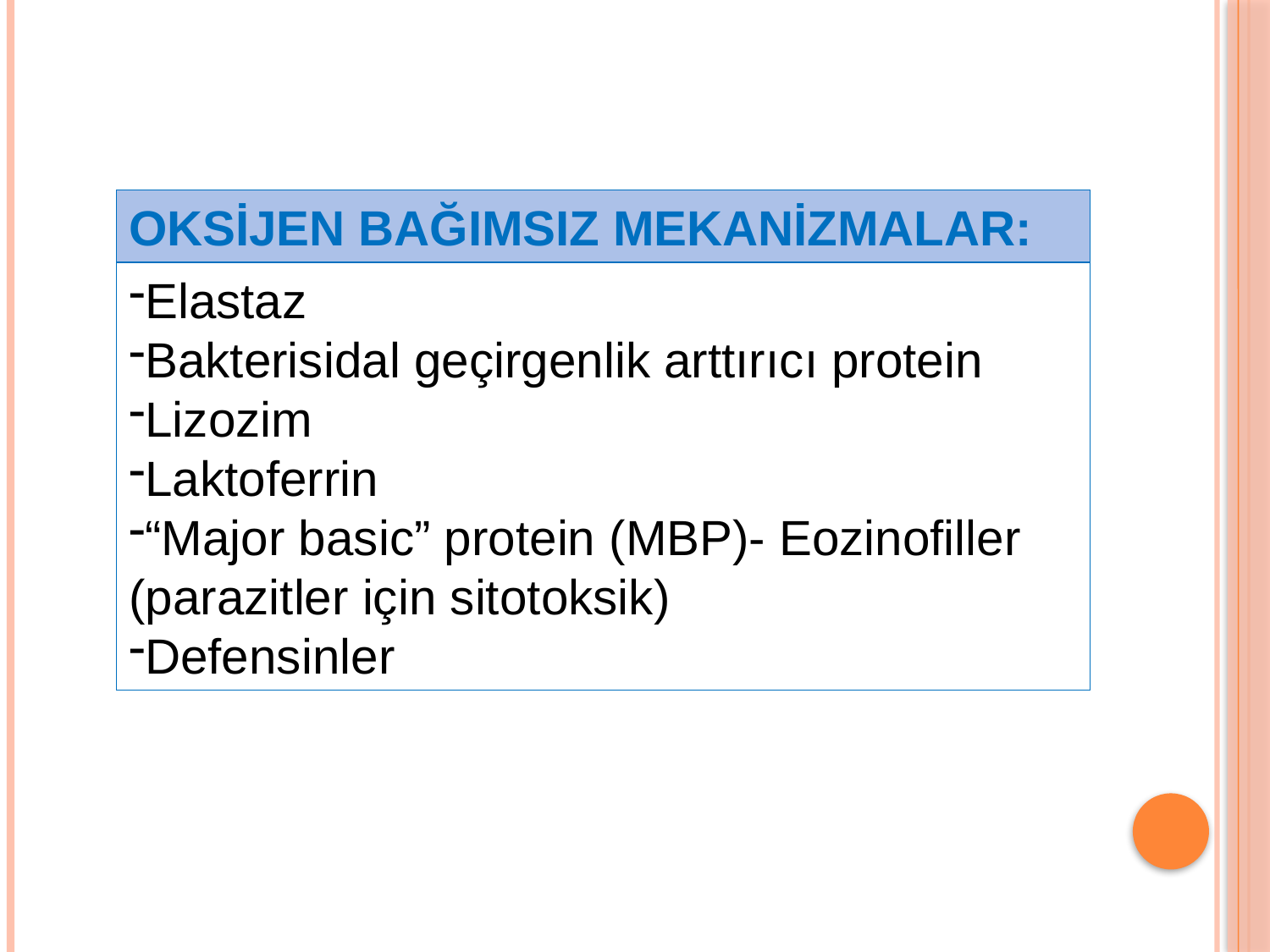

OKSİJEN BAĞIMSIZ MEKANİZMALAR:
Elastaz
Bakterisidal geçirgenlik arttırıcı protein
Lizozim
Laktoferrin
“Major basic” protein (MBP)- Eozinofiller (parazitler için sitotoksik)
Defensinler